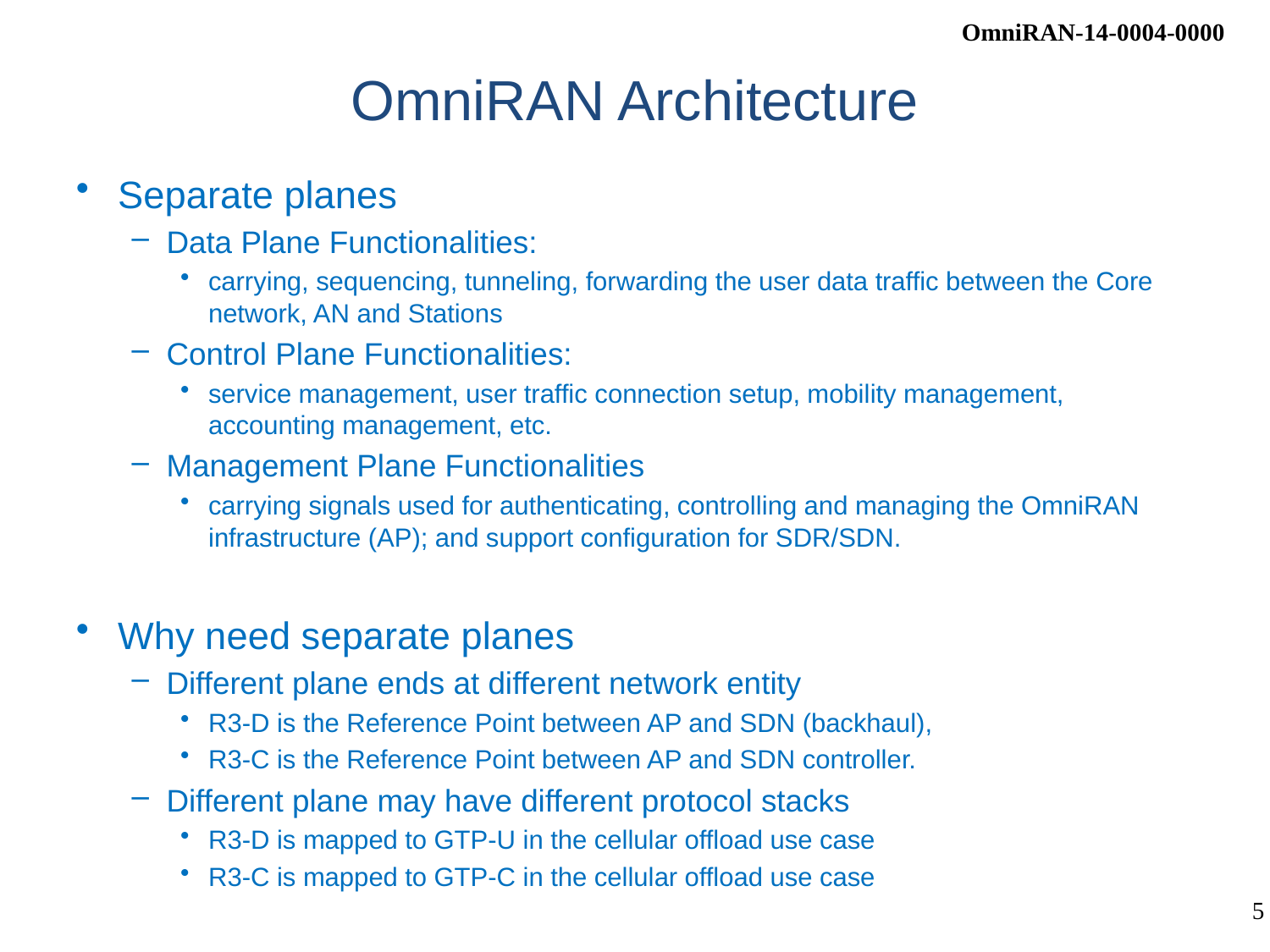

# OmniRAN Architecture
Separate planes
Data Plane Functionalities:
carrying, sequencing, tunneling, forwarding the user data traffic between the Core network, AN and Stations
Control Plane Functionalities:
service management, user traffic connection setup, mobility management, accounting management, etc.
Management Plane Functionalities
carrying signals used for authenticating, controlling and managing the OmniRAN infrastructure (AP); and support configuration for SDR/SDN.

Why need separate planes
Different plane ends at different network entity
R3-D is the Reference Point between AP and SDN (backhaul),
R3-C is the Reference Point between AP and SDN controller.
Different plane may have different protocol stacks
R3-D is mapped to GTP-U in the cellular offload use case
R3-C is mapped to GTP-C in the cellular offload use case